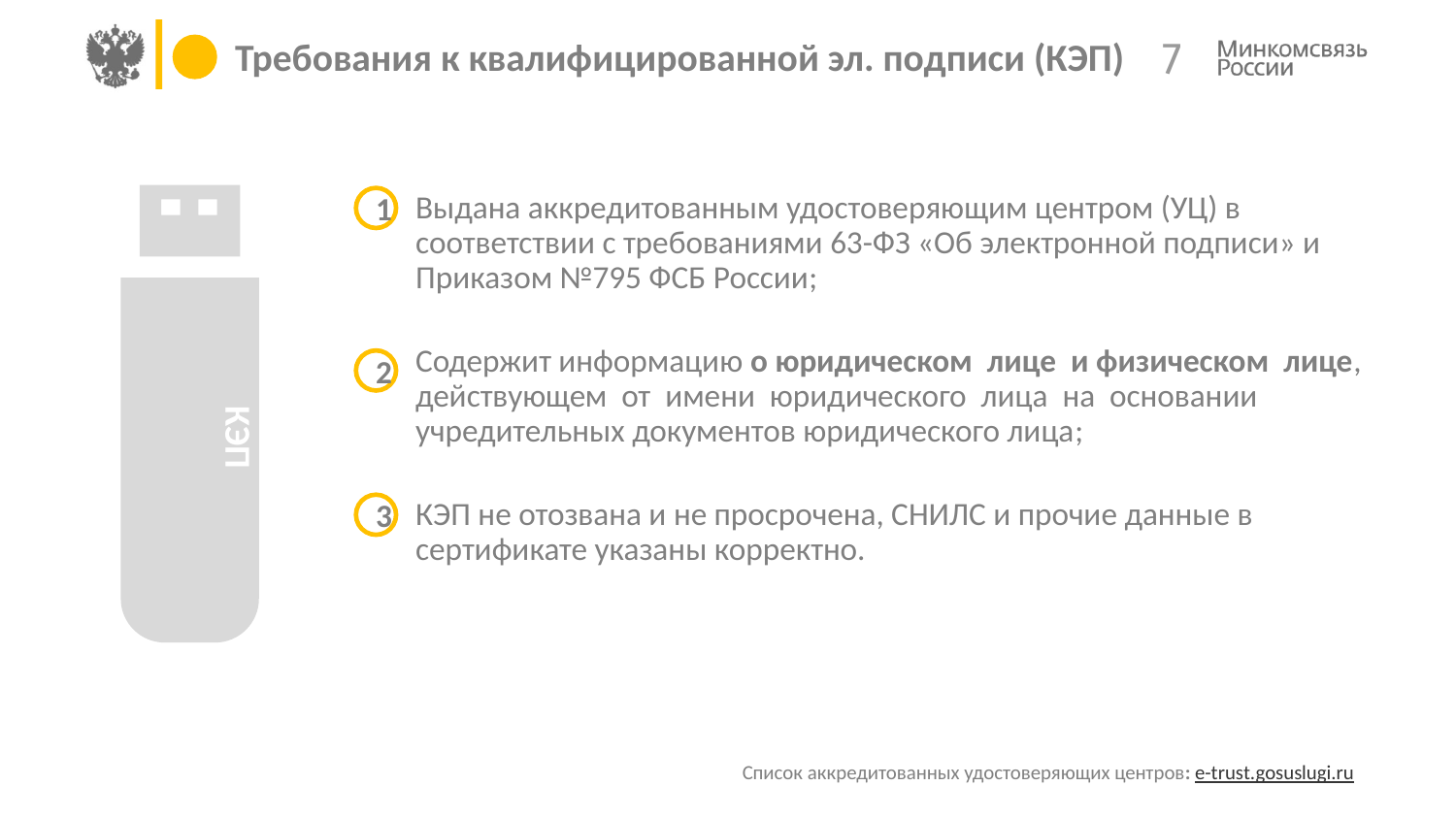

# Требования к квалифицированной эл. подписи (КЭП)
 7

Выдана аккредитованным удостоверяющим центром (УЦ) в соответствии с требованиями 63-ФЗ «Об электронной подписи» и Приказом №795 ФСБ России;
Содержит информацию о юридическом  лице  и физическом  лице,  действующем  от  имени  юридического  лица  на  основании учредительных документов юридического лица;
КЭП не отозвана и не просрочена, СНИЛС и прочие данные в сертификате указаны корректно.
1

КЭП
2
3
Список аккредитованных удостоверяющих центров: e-trust.gosuslugi.ru/